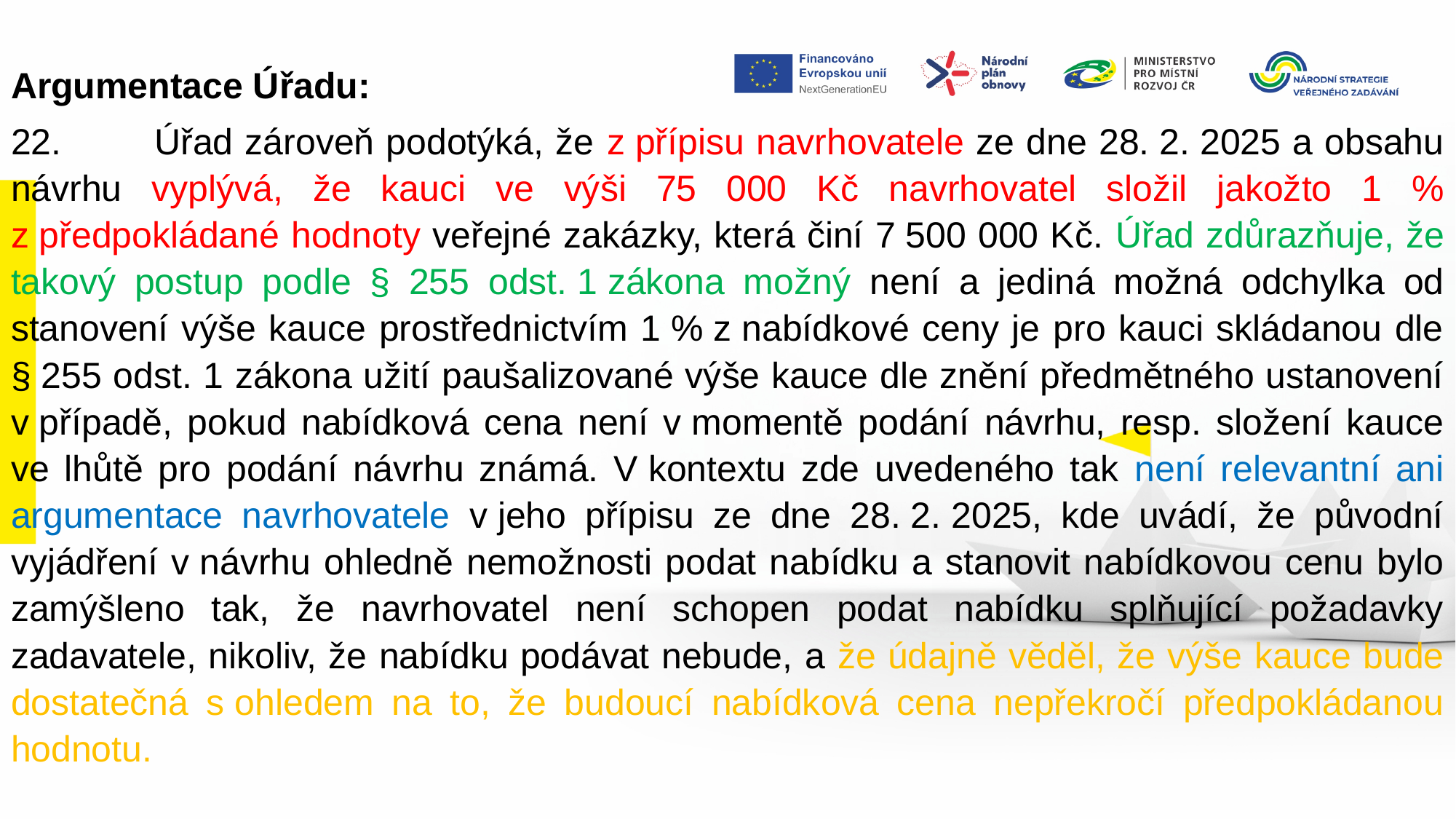

Argumentace Úřadu:
22.         Úřad zároveň podotýká, že z přípisu navrhovatele ze dne 28. 2. 2025 a obsahu návrhu vyplývá, že kauci ve výši 75 000 Kč navrhovatel složil jakožto 1 % z předpokládané hodnoty veřejné zakázky, která činí 7 500 000 Kč. Úřad zdůrazňuje, že takový postup podle § 255 odst. 1 zákona možný není a jediná možná odchylka od stanovení výše kauce prostřednictvím 1 % z nabídkové ceny je pro kauci skládanou dle § 255 odst. 1 zákona užití paušalizované výše kauce dle znění předmětného ustanovení v případě, pokud nabídková cena není v momentě podání návrhu, resp. složení kauce ve lhůtě pro podání návrhu známá. V kontextu zde uvedeného tak není relevantní ani argumentace navrhovatele v jeho přípisu ze dne 28. 2. 2025, kde uvádí, že původní vyjádření v návrhu ohledně nemožnosti podat nabídku a stanovit nabídkovou cenu bylo zamýšleno tak, že navrhovatel není schopen podat nabídku splňující požadavky zadavatele, nikoliv, že nabídku podávat nebude, a že údajně věděl, že výše kauce bude dostatečná s ohledem na to, že budoucí nabídková cena nepřekročí předpokládanou hodnotu.